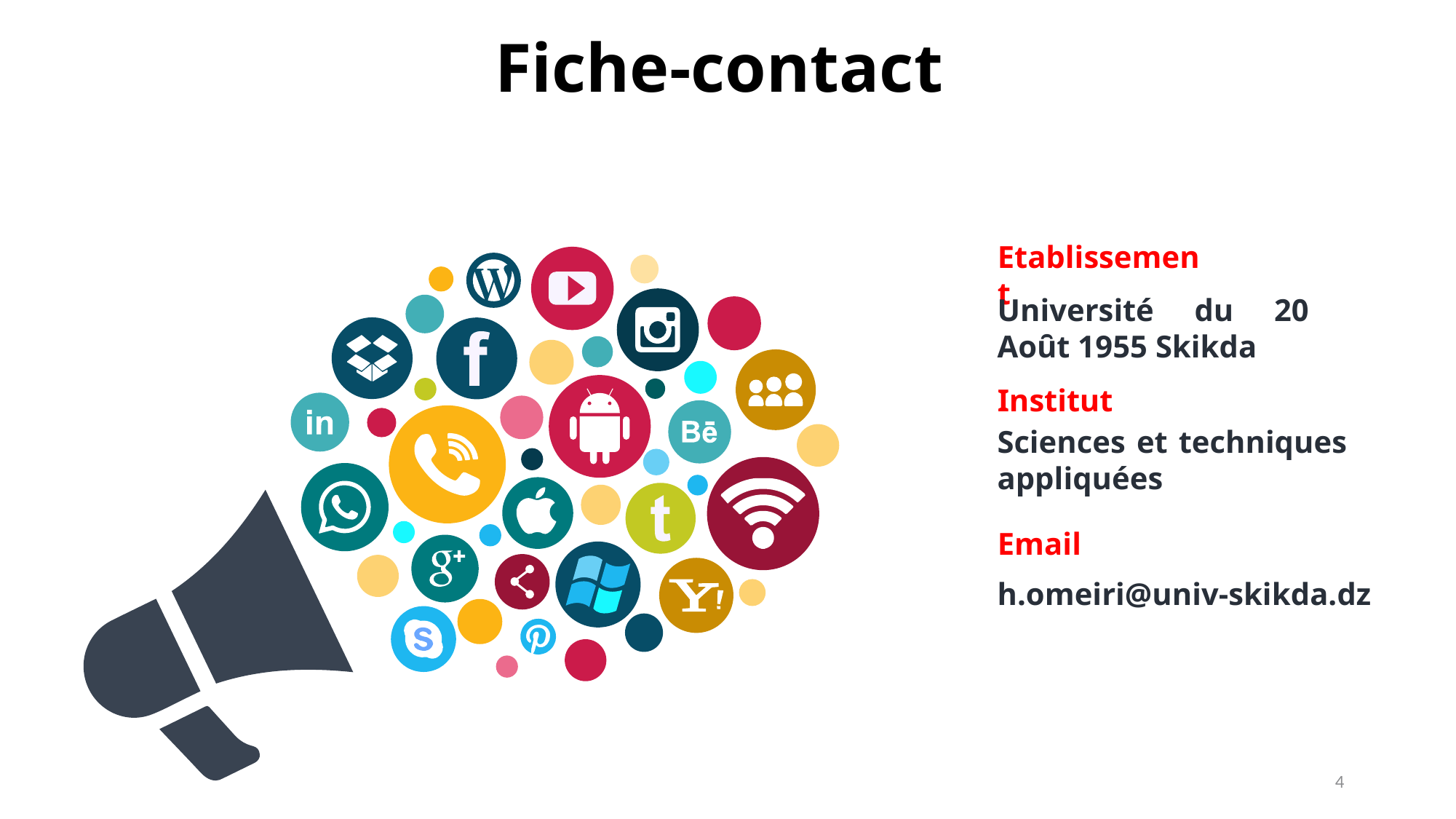

Fiche-contact
Your subtitle text here
Etablissement

Université du 20 Aoȗt 1955 Skikda
Institut
Sciences et techniques  appliquées

Email
h.omeiri@univ-skikda.dz
4